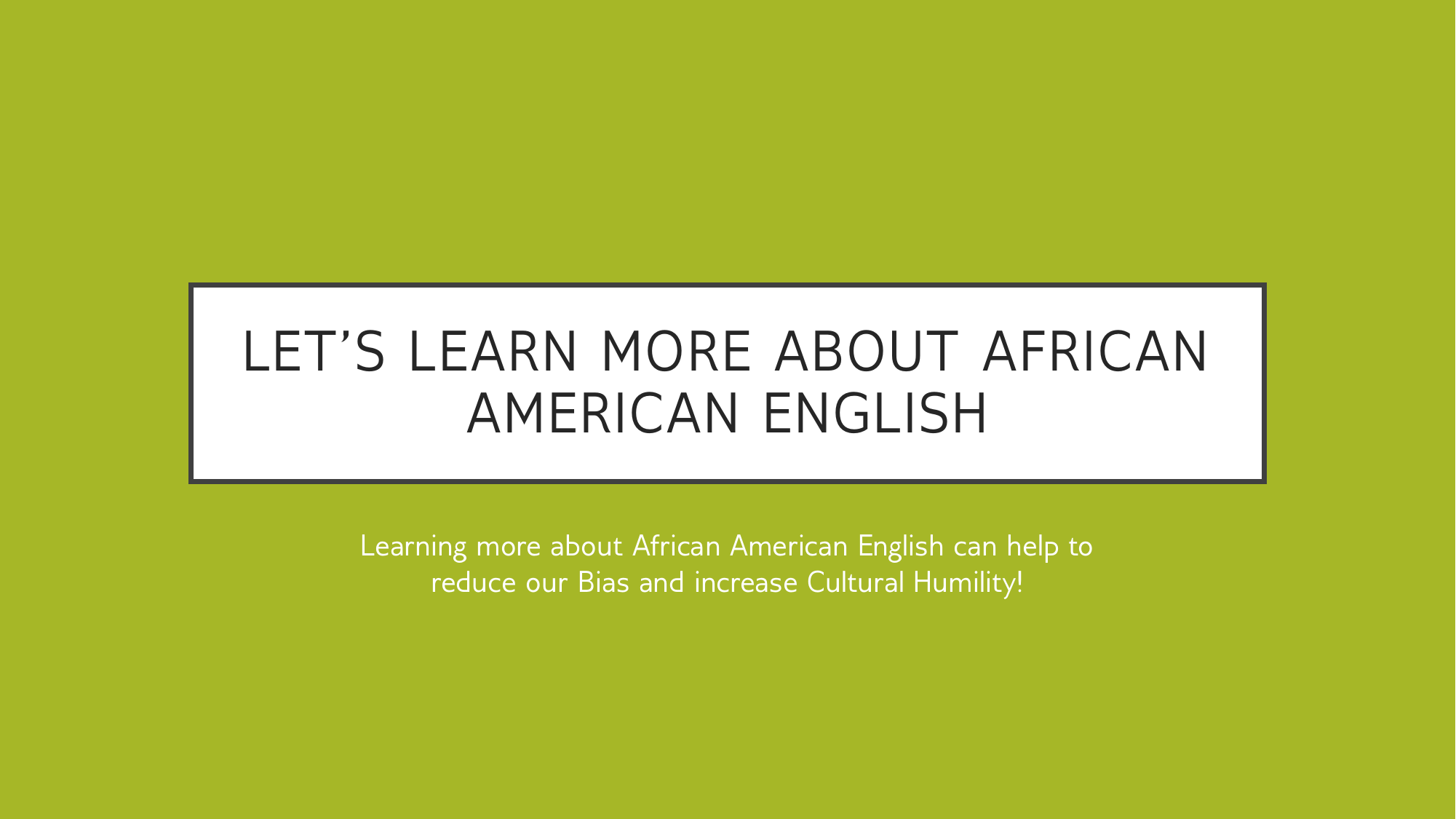

# Let’s learn more about African American English
Learning more about African American English can help to reduce our Bias and increase Cultural Humility!